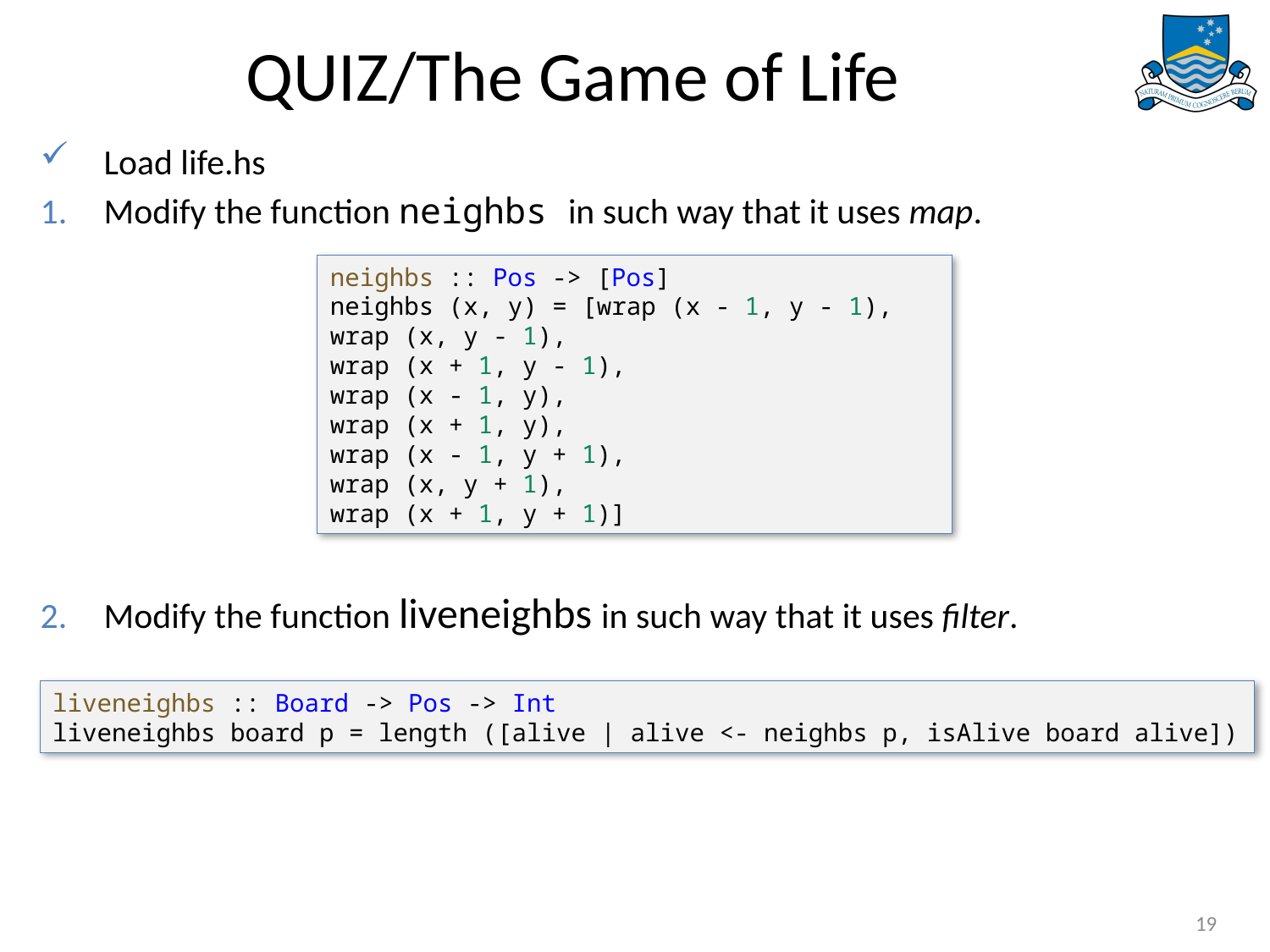

# QUIZ/The Game of Life
Load life.hs
Modify the function neighbs in such way that it uses map.

Modify the function liveneighbs in such way that it uses filter.

neighbs :: Pos -> [Pos]
neighbs (x, y) = [wrap (x - 1, y - 1),
wrap (x, y - 1),
wrap (x + 1, y - 1),
wrap (x - 1, y),
wrap (x + 1, y),
wrap (x - 1, y + 1),
wrap (x, y + 1),
wrap (x + 1, y + 1)]
liveneighbs :: Board -> Pos -> Int
liveneighbs board p = length ([alive | alive <- neighbs p, isAlive board alive])
19